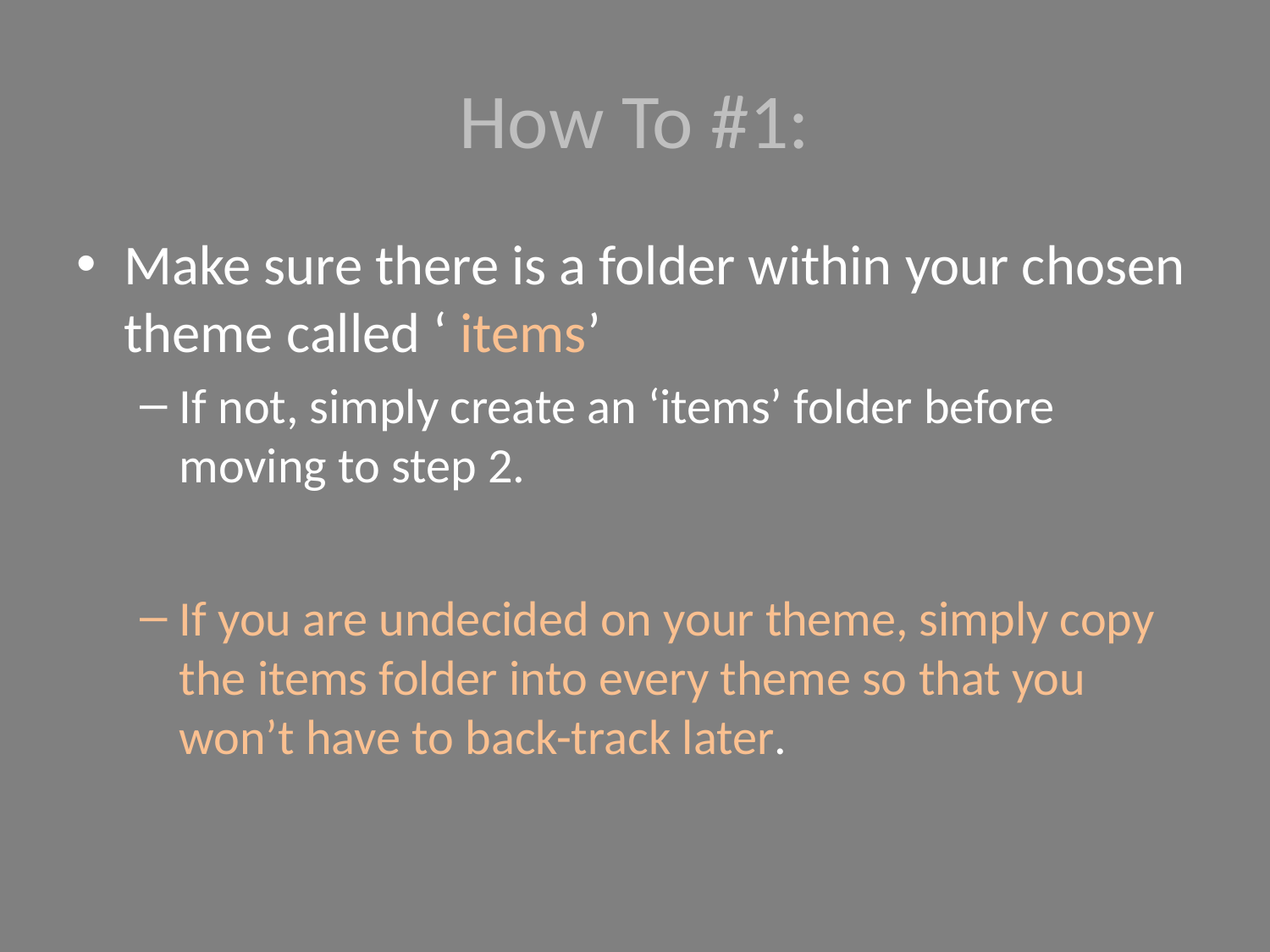

# How To #1:
Make sure there is a folder within your chosen theme called ‘ items’
If not, simply create an ‘items’ folder before moving to step 2.

If you are undecided on your theme, simply copy the items folder into every theme so that you won’t have to back-track later.